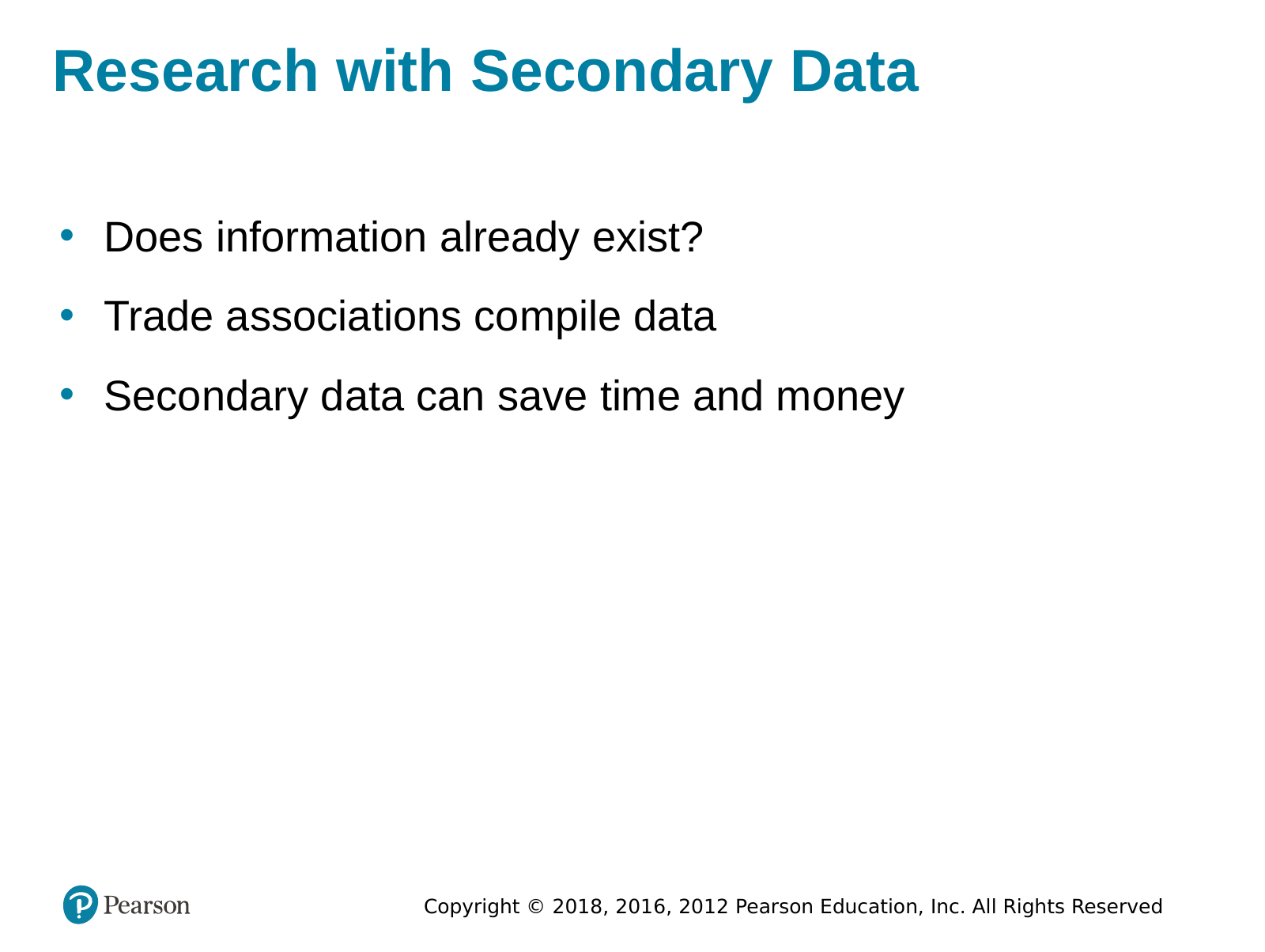

# Research with Secondary Data
Does information already exist?
Trade associations compile data
Secondary data can save time and money